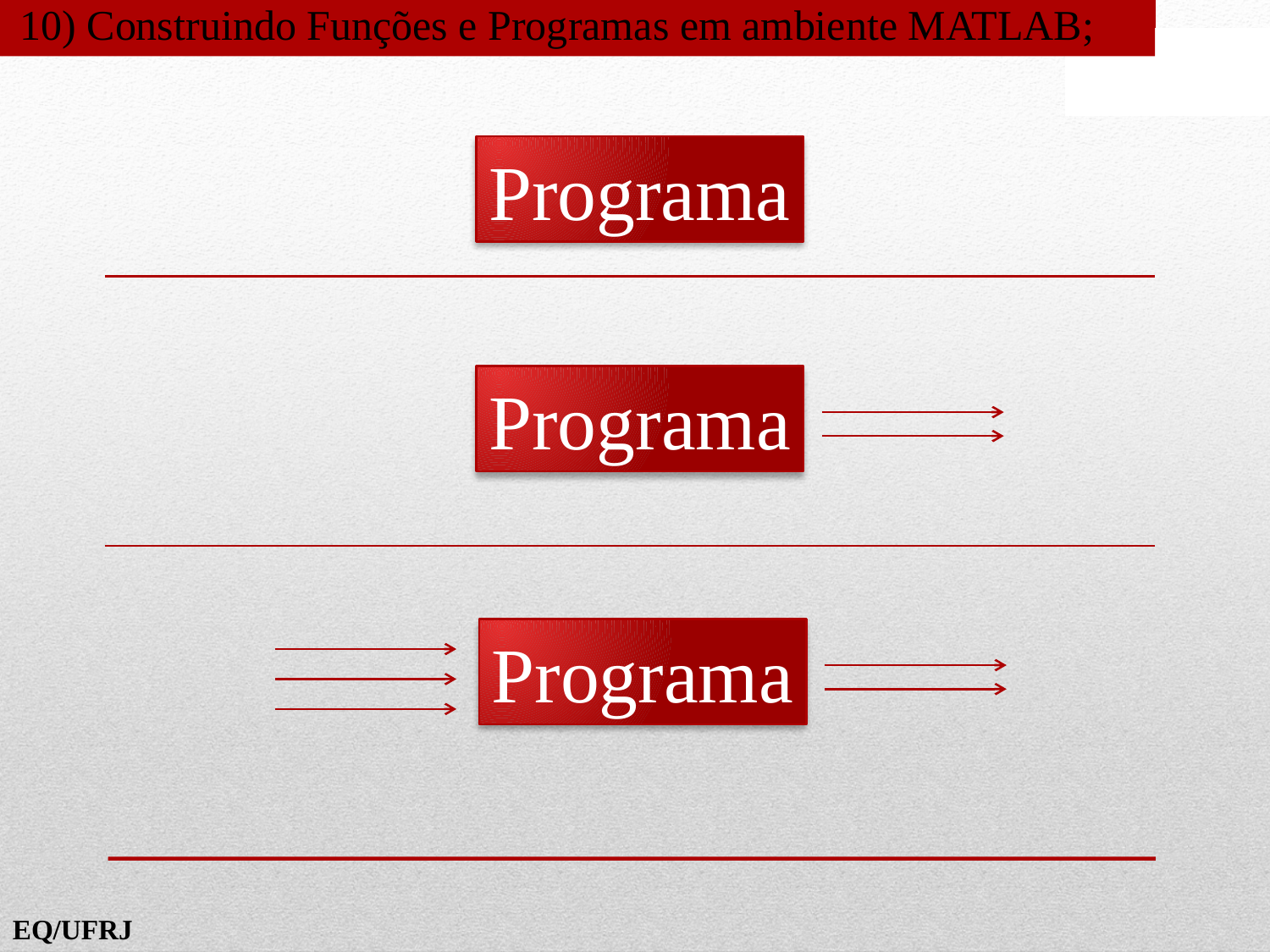

10) Construindo Funções e Programas em ambiente MATLAB;
Programa
Programa
Programa